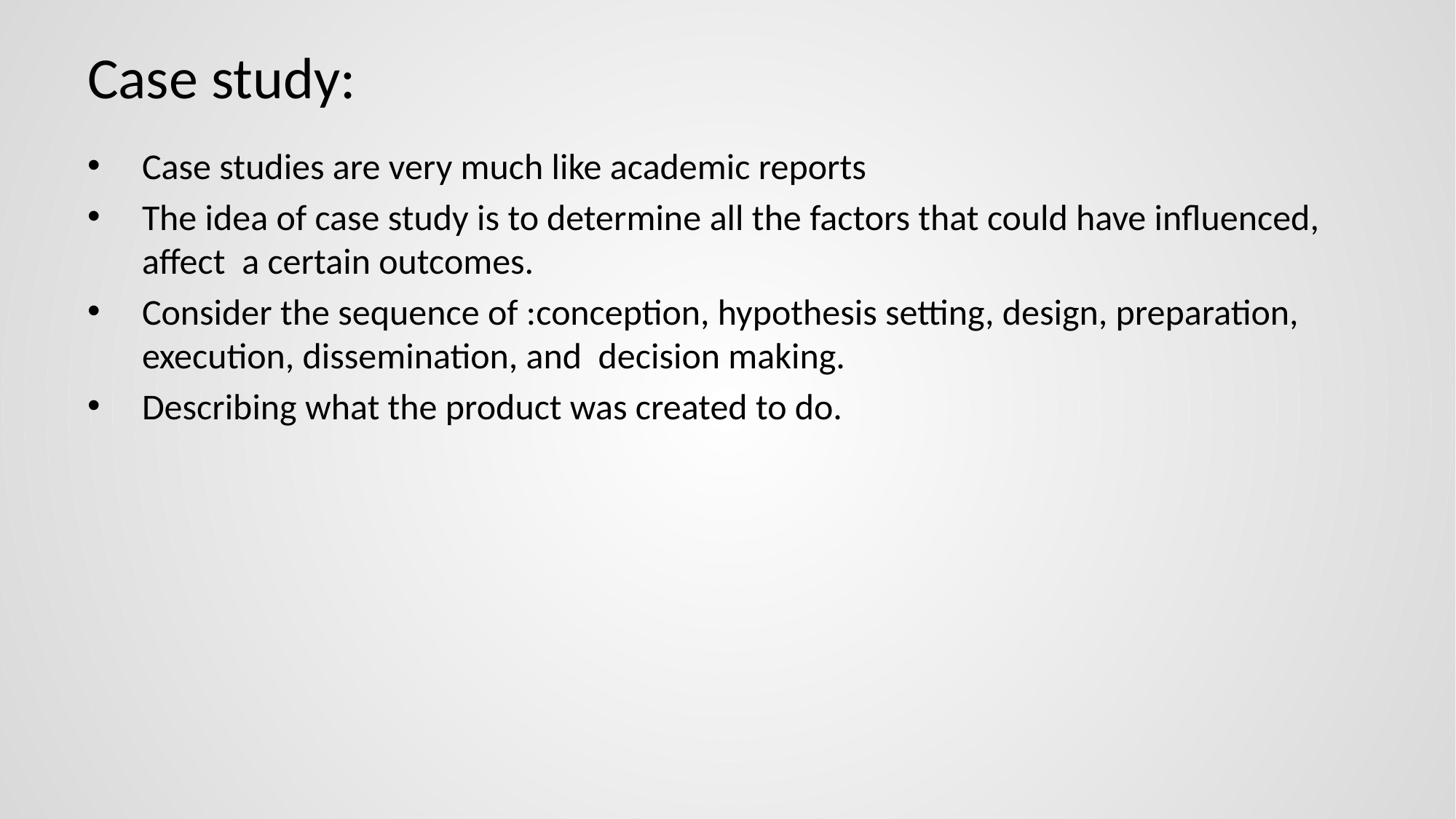

# Case study:
Case studies are very much like academic reports
The idea of case study is to determine all the factors that could have influenced, affect  a certain outcomes.
Consider the sequence of :conception, hypothesis setting, design, preparation, execution, dissemination, and  decision making.
Describing what the product was created to do.